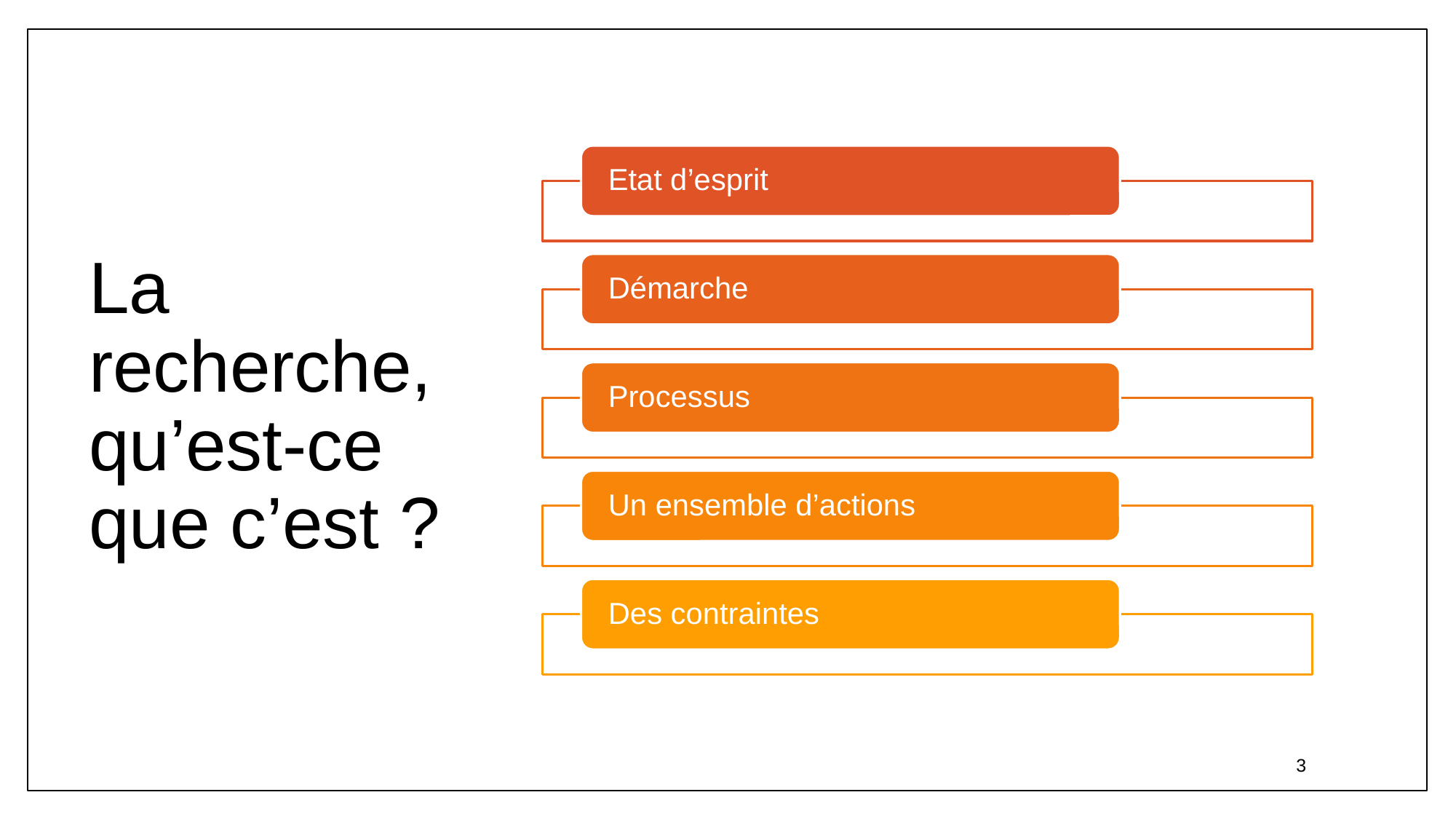

# La recherche, qu’est-ce que c’est ?
Etat d’esprit
Démarche
Processus
Un ensemble d’actions
Des contraintes
3